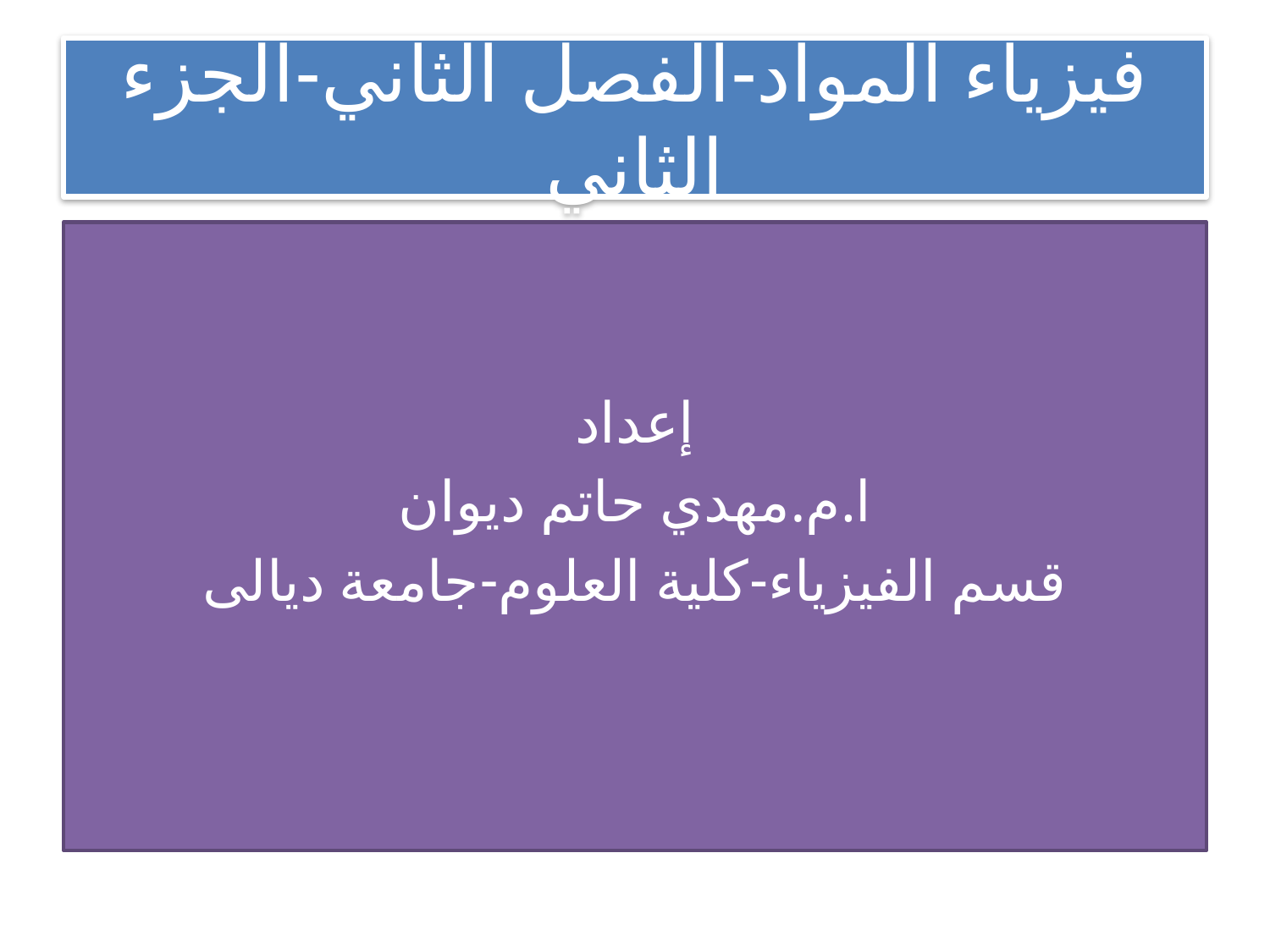

# فيزياء المواد-الفصل الثاني-الجزء الثاني

إعداد
ا.م.مهدي حاتم ديوان
قسم الفيزياء-كلية العلوم-جامعة ديالى